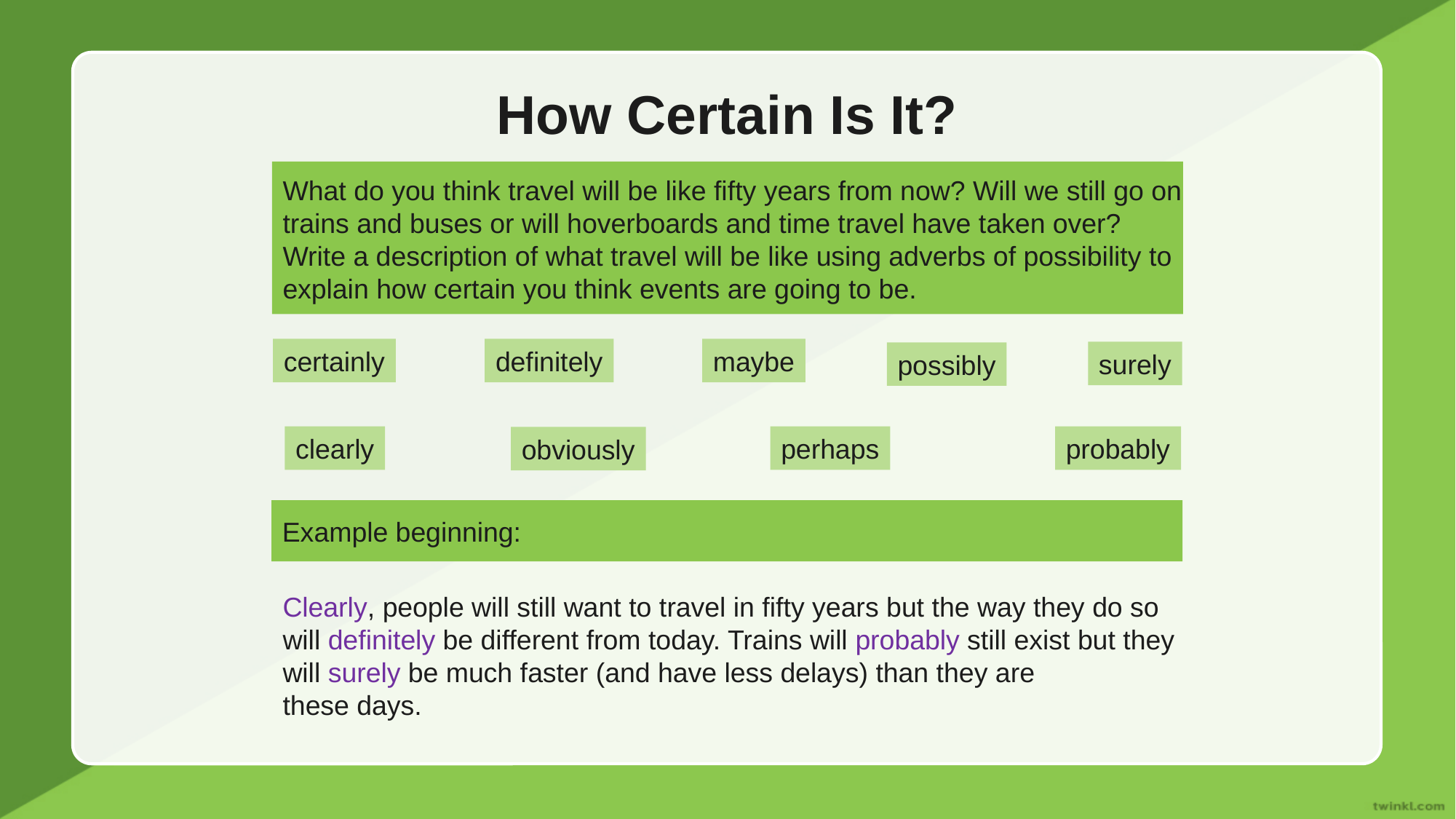

# How Certain Is It?

What do you think travel will be like fifty years from now? Will we still go on trains and buses or will hoverboards and time travel have taken over? Write a description of what travel will be like using adverbs of possibility to explain how certain you think events are going to be.
certainly
definitely
maybe
surely
possibly
perhaps
clearly
probably
obviously
Example beginning:
Clearly, people will still want to travel in fifty years but the way they do so will definitely be different from today. Trains will probably still exist but they will surely be much faster (and have less delays) than they are
these days.